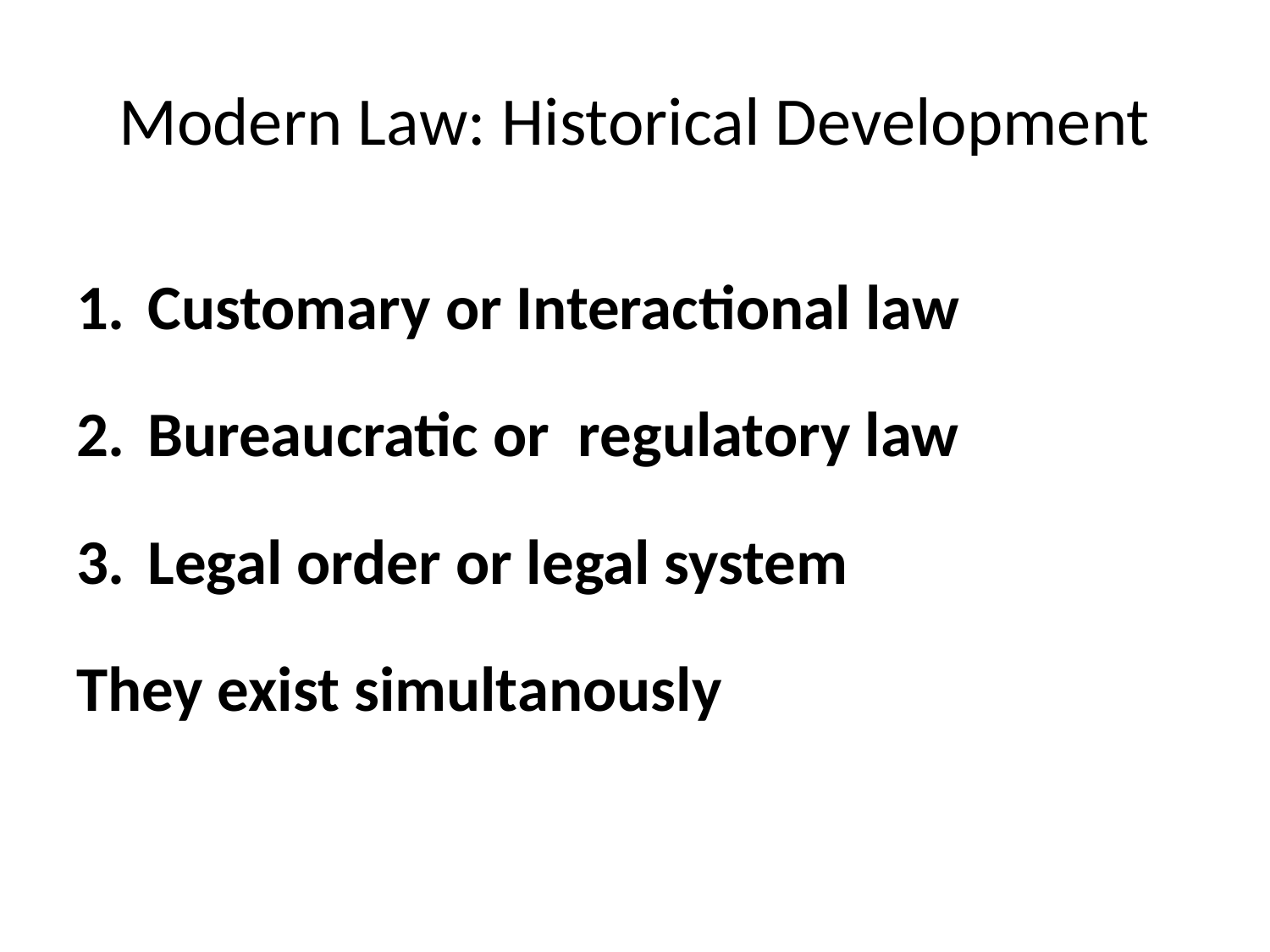

# Modern Law: Historical Development
Customary or Interactional law
Bureaucratic or  regulatory law
Legal order or legal system
They exist simultanously